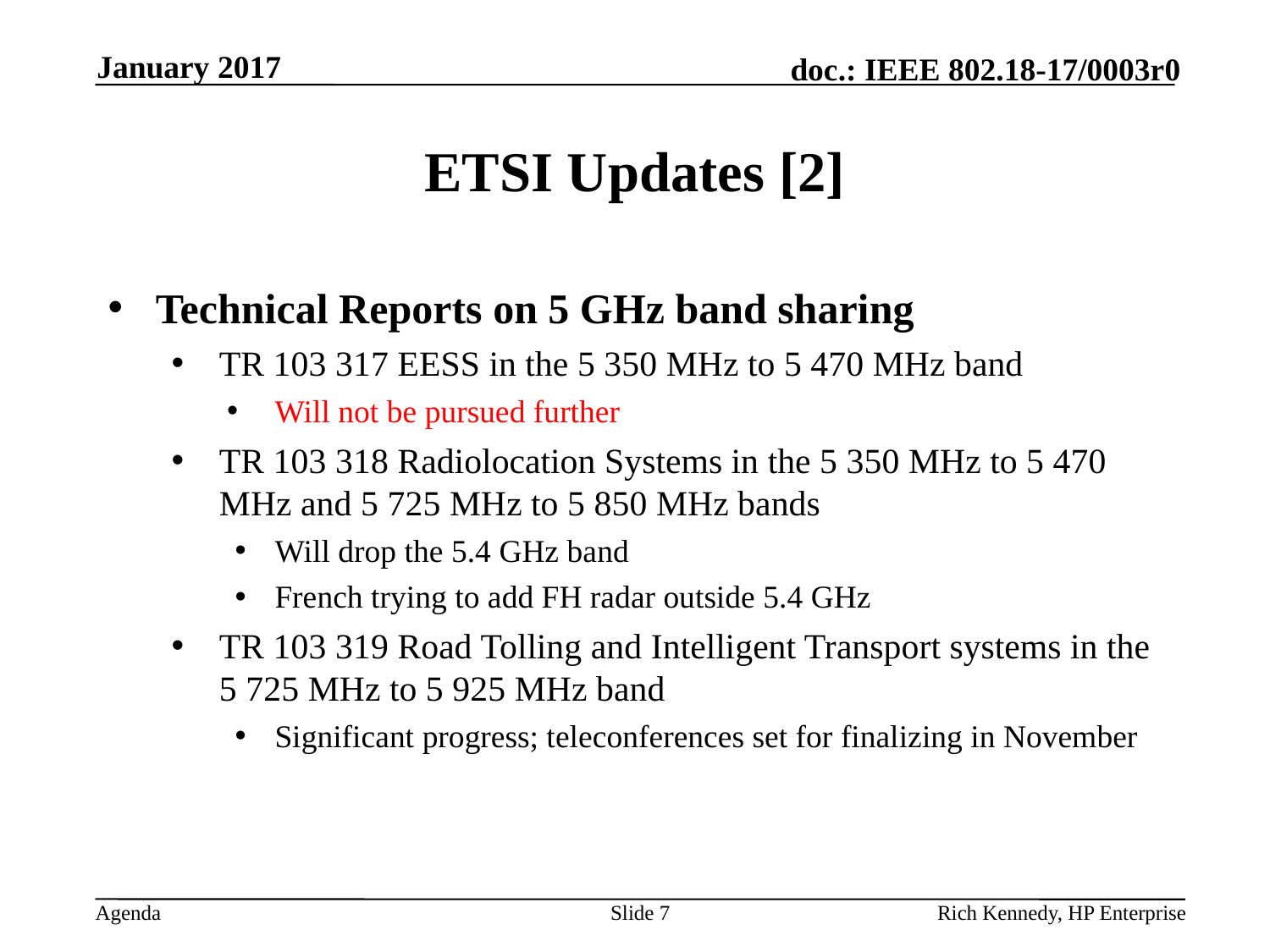

January 2017
# ETSI Updates [2]
Technical Reports on 5 GHz band sharing
TR 103 317 EESS in the 5 350 MHz to 5 470 MHz band
Will not be pursued further
TR 103 318 Radiolocation Systems in the 5 350 MHz to 5 470 MHz and 5 725 MHz to 5 850 MHz bands
Will drop the 5.4 GHz band
French trying to add FH radar outside 5.4 GHz
TR 103 319 Road Tolling and Intelligent Transport systems in the 5 725 MHz to 5 925 MHz band
Significant progress; teleconferences set for finalizing in November

Slide 7
Rich Kennedy, HP Enterprise